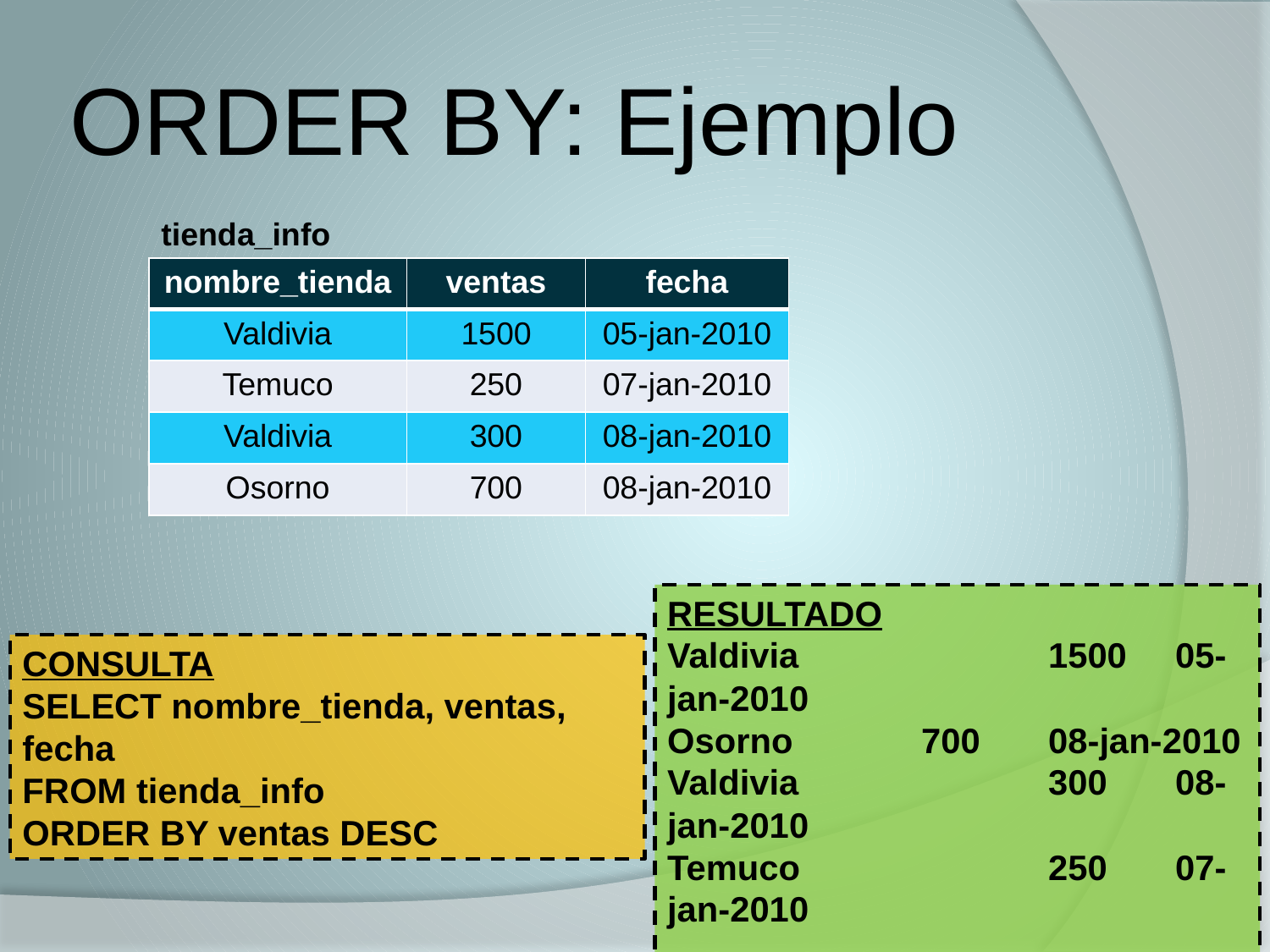

# ORDER BY: Ejemplo
tienda_info
| nombre\_tienda | ventas | fecha |
| --- | --- | --- |
| Valdivia | 1500 | 05-jan-2010 |
| Temuco | 250 | 07-jan-2010 |
| Valdivia | 300 | 08-jan-2010 |
| Osorno | 700 | 08-jan-2010 |
RESULTADO
Valdivia		1500	05-jan-2010
Osorno		700	08-jan-2010
Valdivia		300	08-jan-2010
Temuco		250	07-jan-2010

CONSULTA
SELECT nombre_tienda, ventas, fecha
FROM tienda_info
ORDER BY ventas DESC